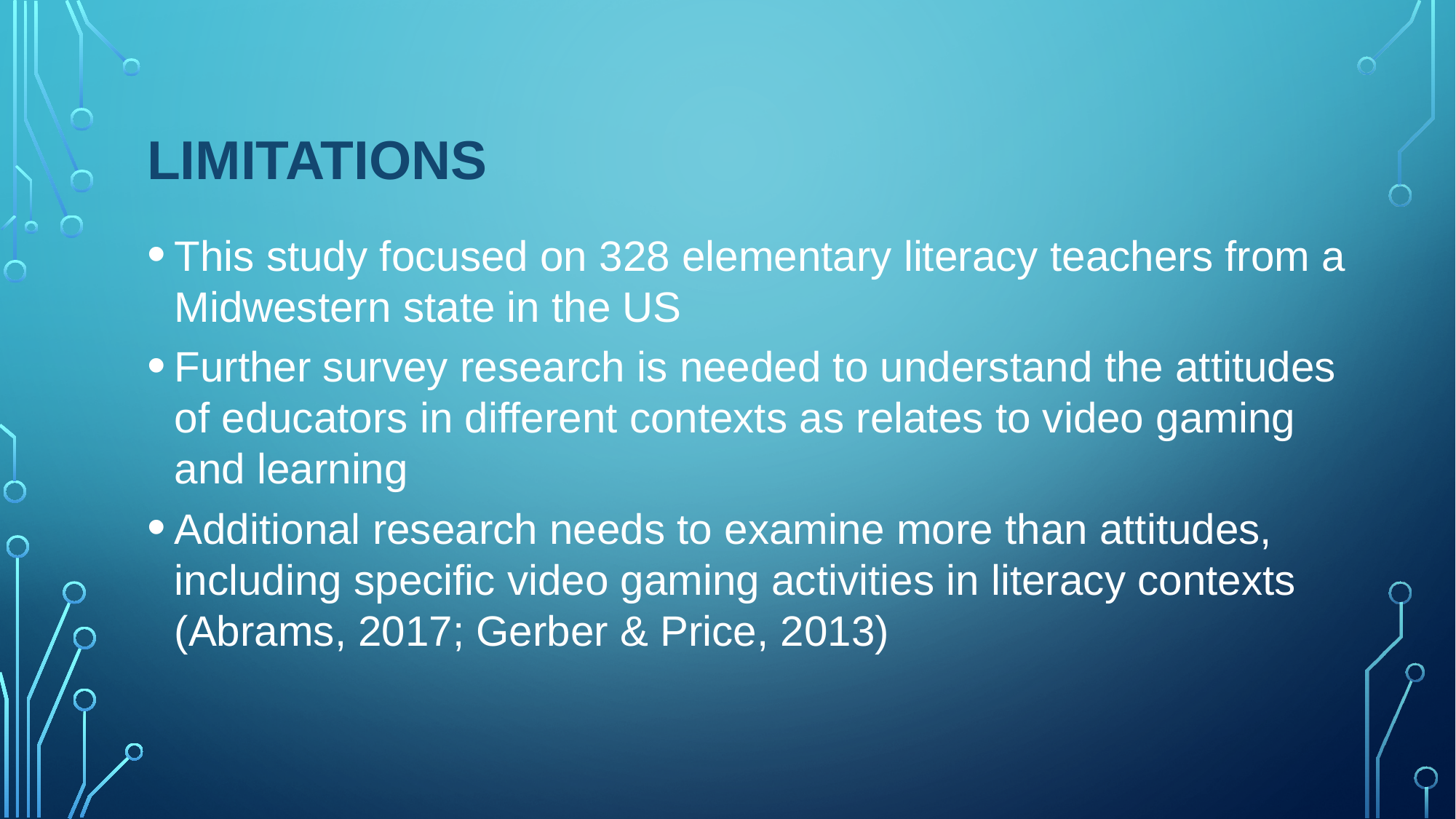

# Limitations
This study focused on 328 elementary literacy teachers from a Midwestern state in the US
Further survey research is needed to understand the attitudes of educators in different contexts as relates to video gaming and learning
Additional research needs to examine more than attitudes, including specific video gaming activities in literacy contexts (Abrams, 2017; Gerber & Price, 2013)